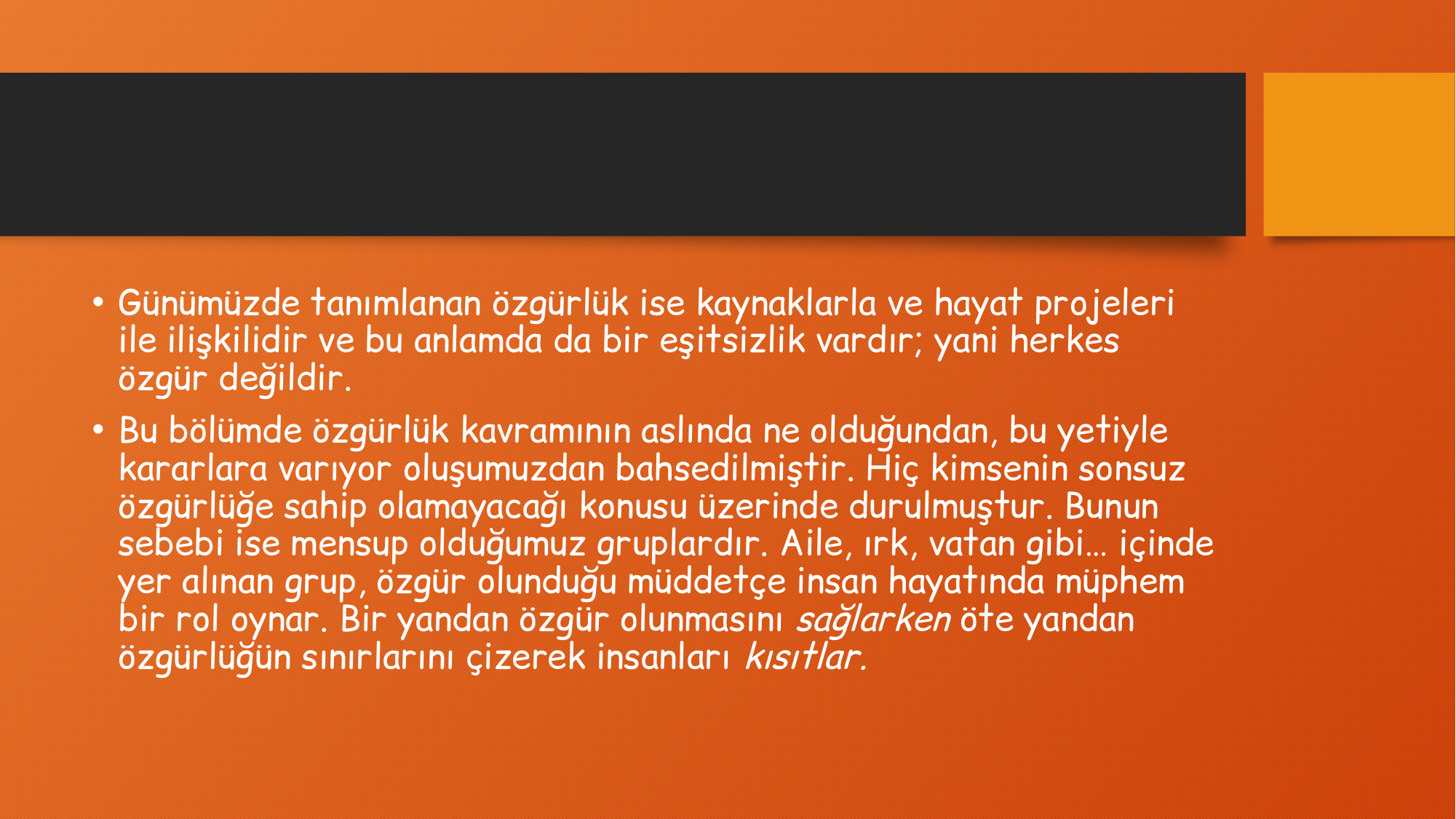

#
Günümüzde tanımlanan özgürlük ise kaynaklarla ve hayat projeleri ile ilişkilidir ve bu anlamda da bir eşitsizlik vardır; yani herkes özgür değildir.
Bu bölümde özgürlük kavramının aslında ne olduğundan, bu yetiyle kararlara varıyor oluşumuzdan bahsedilmiştir. Hiç kimsenin sonsuz özgürlüğe sahip olamayacağı konusu üzerinde durulmuştur. Bunun sebebi ise mensup olduğumuz gruplardır. Aile, ırk, vatan gibi… içinde yer alınan grup, özgür olunduğu müddetçe insan hayatında müphem bir rol oynar. Bir yandan özgür olunmasını sağlarken öte yandan özgürlüğün sınırlarını çizerek insanları kısıtlar.